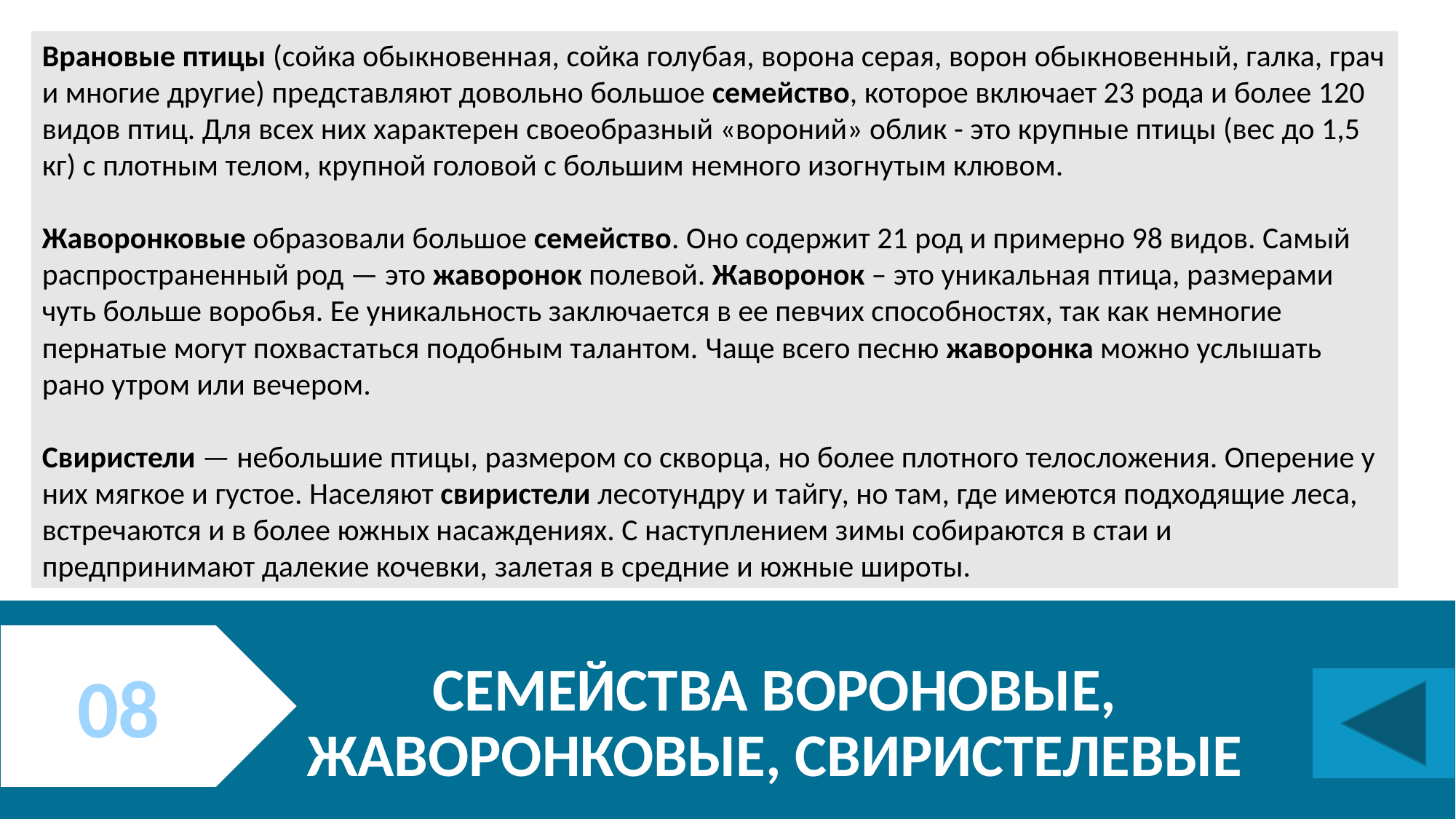

Врановые птицы (сойка обыкновенная, сойка голубая, ворона серая, ворон обыкновенный, галка, грач и многие другие) представляют довольно большое семейство, которое включает 23 рода и более 120 видов птиц. Для всех них характерен своеобразный «вороний» облик - это крупные птицы (вес до 1,5 кг) с плотным телом, крупной головой с большим немного изогнутым клювом.

Жаворонковые образовали большое семейство. Оно содержит 21 род и примерно 98 видов. Самый распространенный род — это жаворонок полевой. Жаворонок – это уникальная птица, размерами чуть больше воробья. Ее уникальность заключается в ее певчих способностях, так как немногие пернатые могут похвастаться подобным талантом. Чаще всего песню жаворонка можно услышать рано утром или вечером.

Свиристели — небольшие птицы, размером со скворца, но более плотного телосложения. Оперение у них мягкое и густое. Населяют свиристели лесотундру и тайгу, но там, где имеются подходящие леса, встречаются и в более южных насаждениях. С наступлением зимы собираются в стаи и предпринимают далекие кочевки, залетая в средние и южные широты.

08
# Семейства вороновые, жаворонковые, свиристелевые